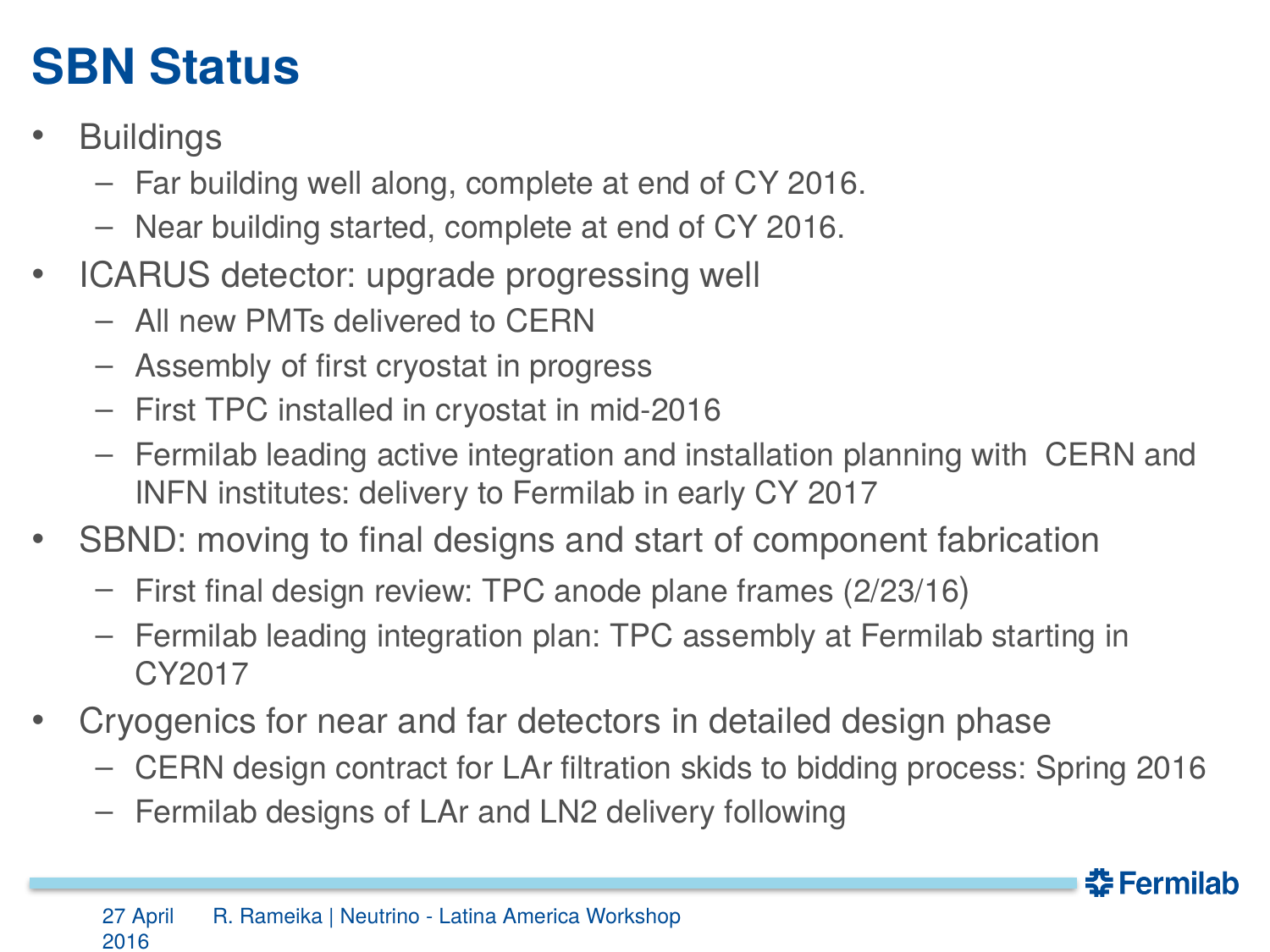

# SBN Status
Buildings
Far building well along, complete at end of CY 2016.
Near building started, complete at end of CY 2016.
ICARUS detector: upgrade progressing well
All new PMTs delivered to CERN
Assembly of first cryostat in progress
First TPC installed in cryostat in mid-2016
Fermilab leading active integration and installation planning with  CERN and INFN institutes: delivery to Fermilab in early CY 2017
SBND: moving to final designs and start of component fabrication
First final design review: TPC anode plane frames (2/23/16)
Fermilab leading integration plan: TPC assembly at Fermilab starting in CY2017
Cryogenics for near and far detectors in detailed design phase
CERN design contract for LAr filtration skids to bidding process: Spring 2016
Fermilab designs of LAr and LN2 delivery following

27 April 2016
R. Rameika | Neutrino - Latina America Workshop